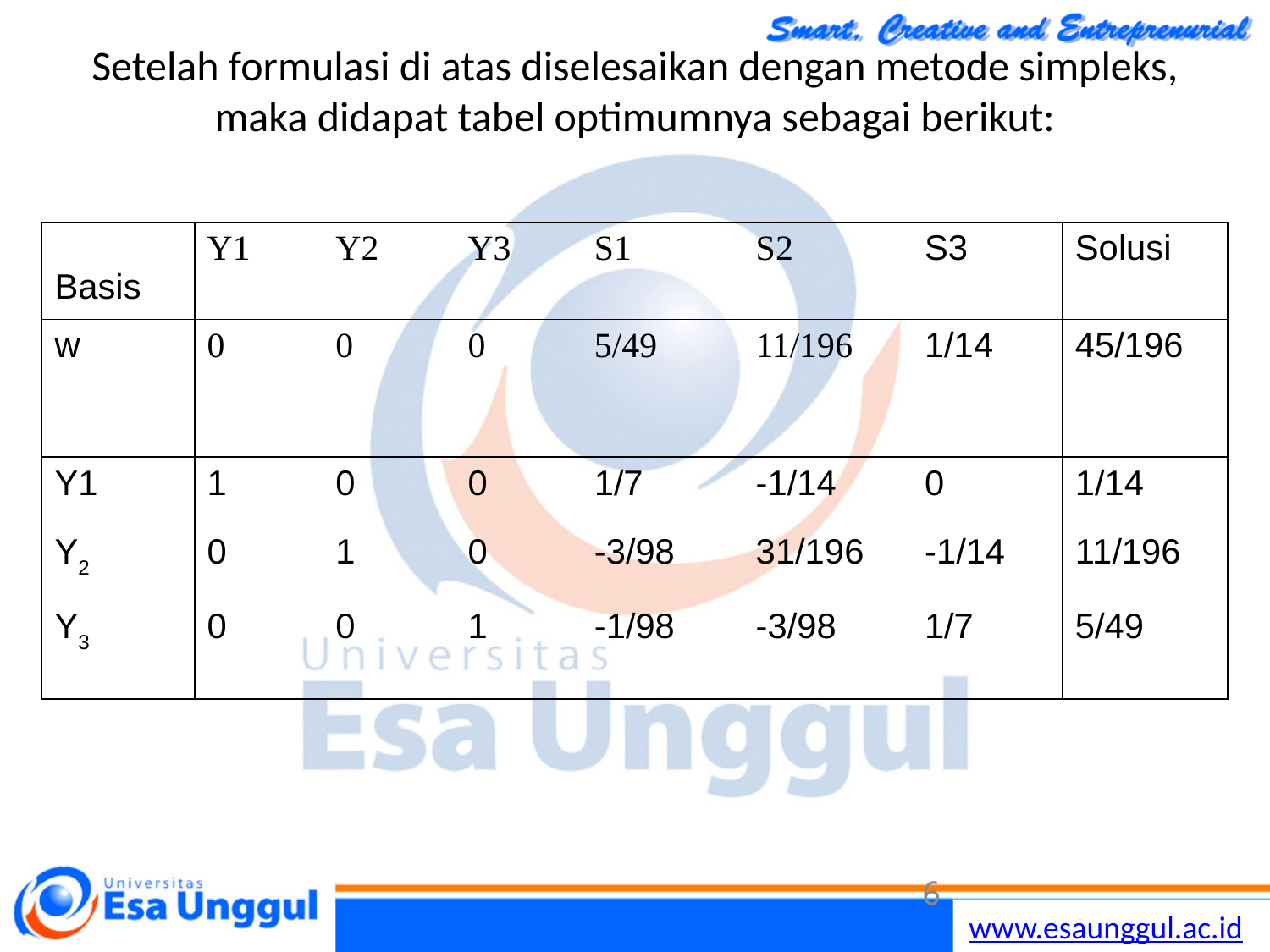

# Setelah formulasi di atas diselesaikan dengan metode simpleks, maka didapat tabel optimumnya sebagai berikut:
| Basis | Y1 | Y2 | Y3 | S1 | S2 | S3 | Solusi |
| --- | --- | --- | --- | --- | --- | --- | --- |
| w | 0 | 0 | 0 | 5/49 | 11/196 | 1/14 | 45/196 |
| Y1 | 1 | 0 | 0 | 1/7 | -1/14 | 0 | 1/14 |
| Y2 | 0 | 1 | 0 | -3/98 | 31/196 | -1/14 | 11/196 |
| Y3 | 0 | 0 | 1 | -1/98 | -3/98 | 1/7 | 5/49 |
6